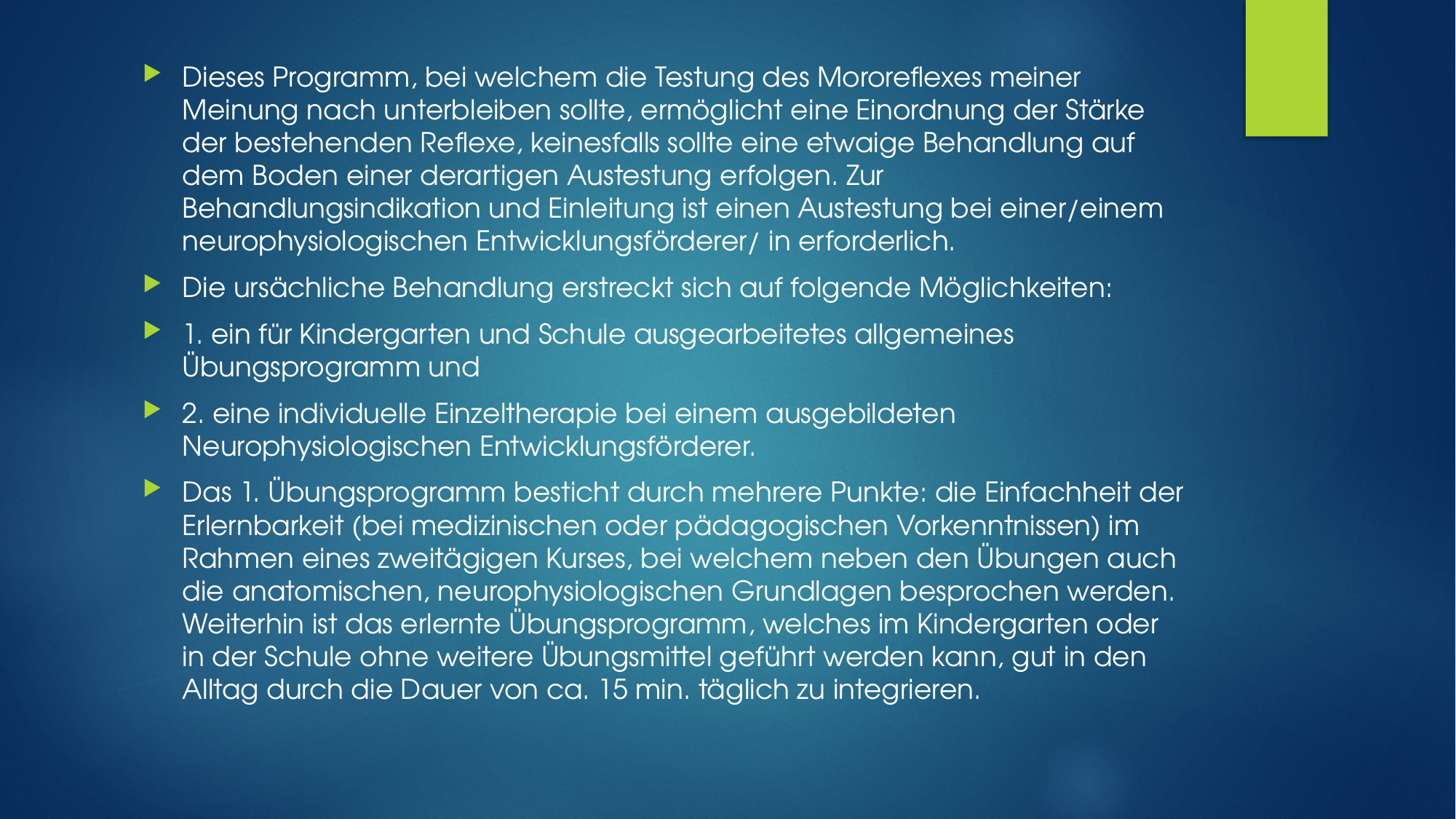

#
Dieses Programm, bei welchem die Testung des Mororeflexes meiner Meinung nach unterbleiben sollte, ermöglicht eine Einordnung der Stärke der bestehenden Reflexe, keinesfalls sollte eine etwaige Behandlung auf dem Boden einer derartigen Austestung erfolgen. Zur Behandlungsindikation und Einleitung ist einen Austestung bei einer/einem neurophysiologischen Entwicklungsförderer/ in erforderlich.
Die ursächliche Behandlung erstreckt sich auf folgende Möglichkeiten:
1. ein für Kindergarten und Schule ausgearbeitetes allgemeines Übungsprogramm und
2. eine individuelle Einzeltherapie bei einem ausgebildeten Neurophysiologischen Entwicklungsförderer.
Das 1. Übungsprogramm besticht durch mehrere Punkte: die Einfachheit der Erlernbarkeit (bei medizinischen oder pädagogischen Vorkenntnissen) im Rahmen eines zweitägigen Kurses, bei welchem neben den Übungen auch die anatomischen, neurophysiologischen Grundlagen besprochen werden. Weiterhin ist das erlernte Übungsprogramm, welches im Kindergarten oder in der Schule ohne weitere Übungsmittel geführt werden kann, gut in den Alltag durch die Dauer von ca. 15 min. täglich zu integrieren.